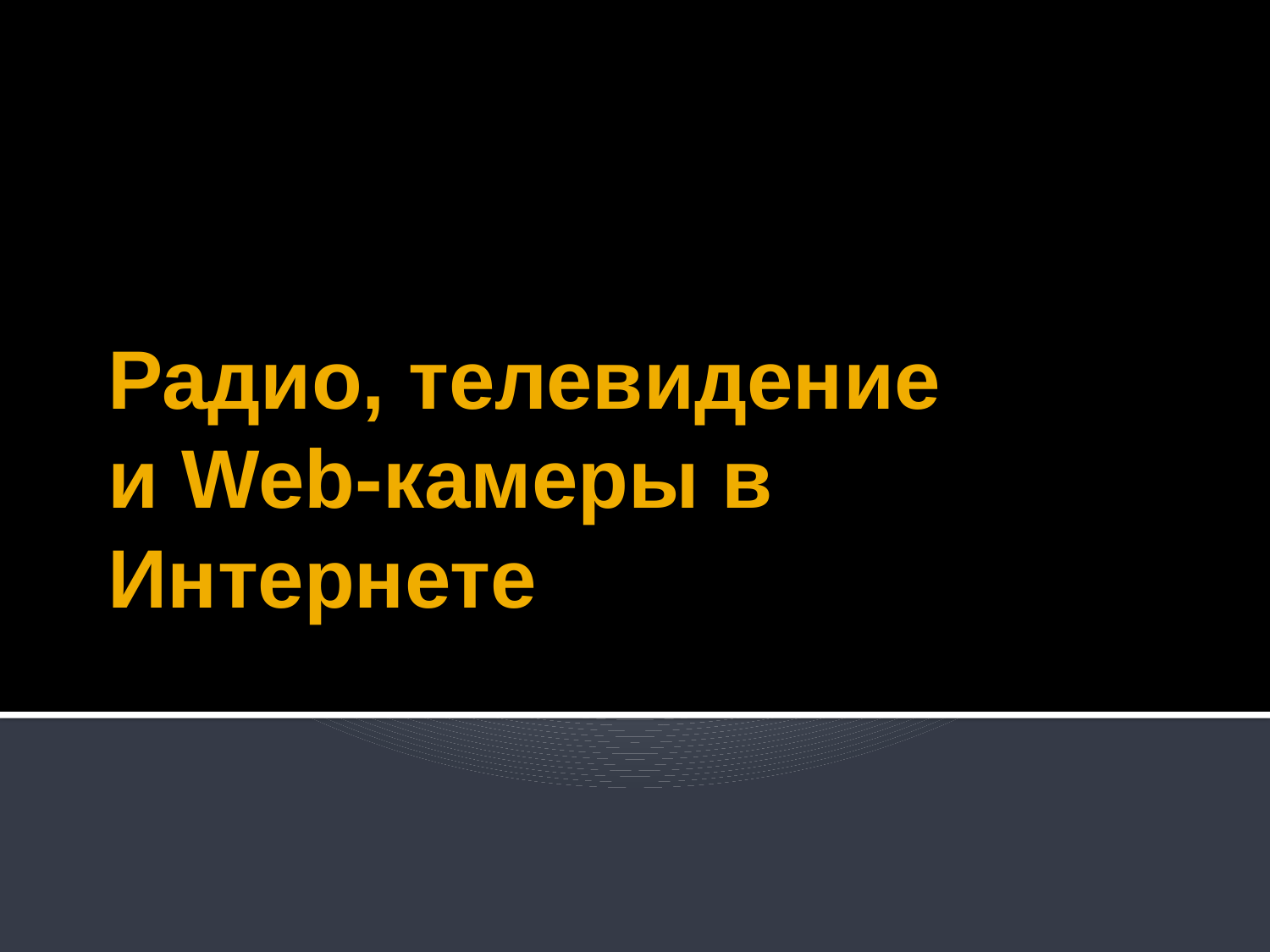

# Радио, телевидение и Web-камеры в Интернете